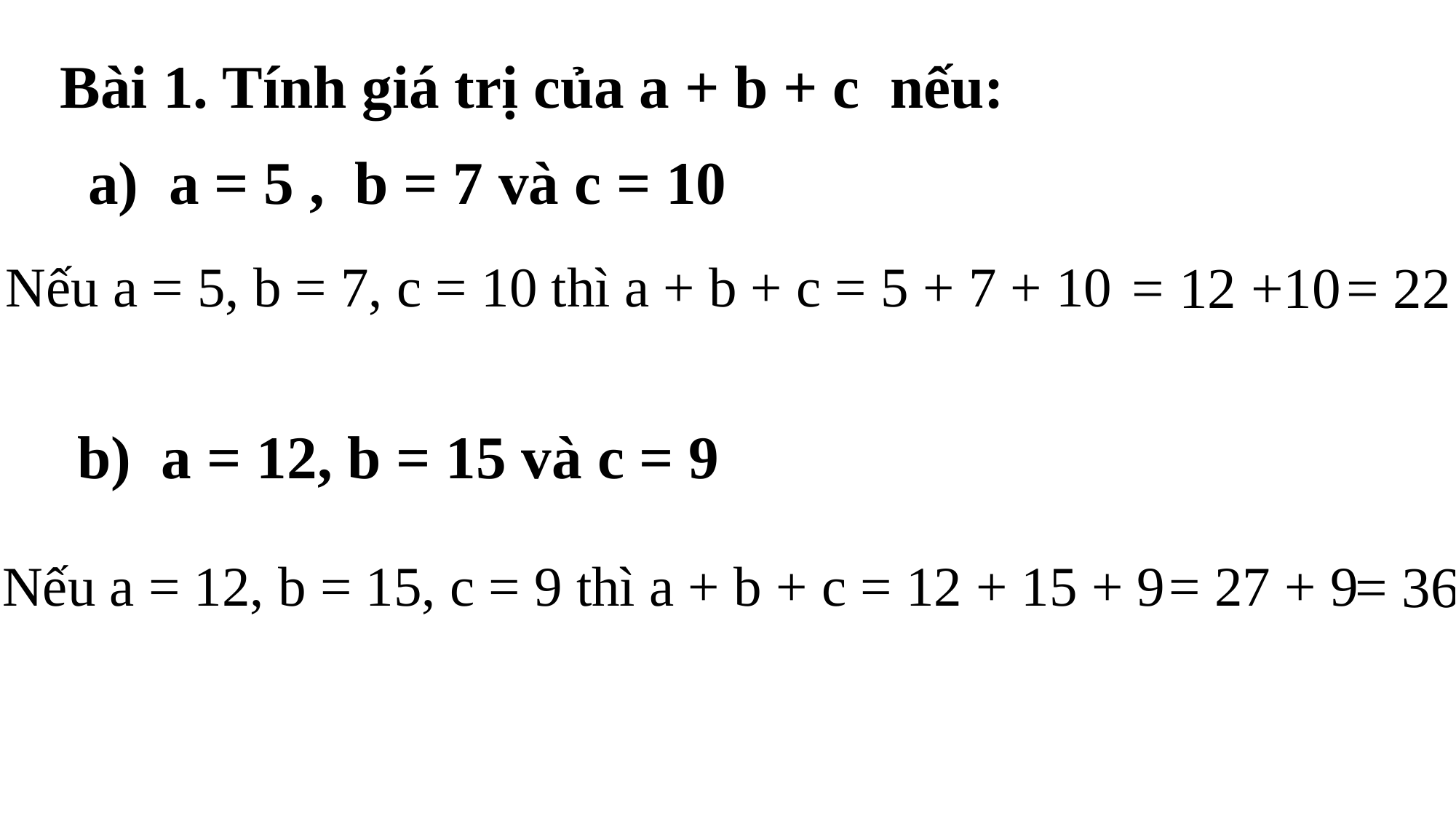

Bài 1. Tính giá trị của a + b + c  nếu:
a)  a = 5 ,  b = 7 và c = 10
= 22
Nếu a = 5, b = 7, c = 10 thì a + b + c = 5 + 7 + 10
= 12 +10
b)  a = 12, b = 15 và c = 9

= 36
Nếu a = 12, b = 15, c = 9 thì a + b + c = 12 + 15 + 9
= 27 + 9